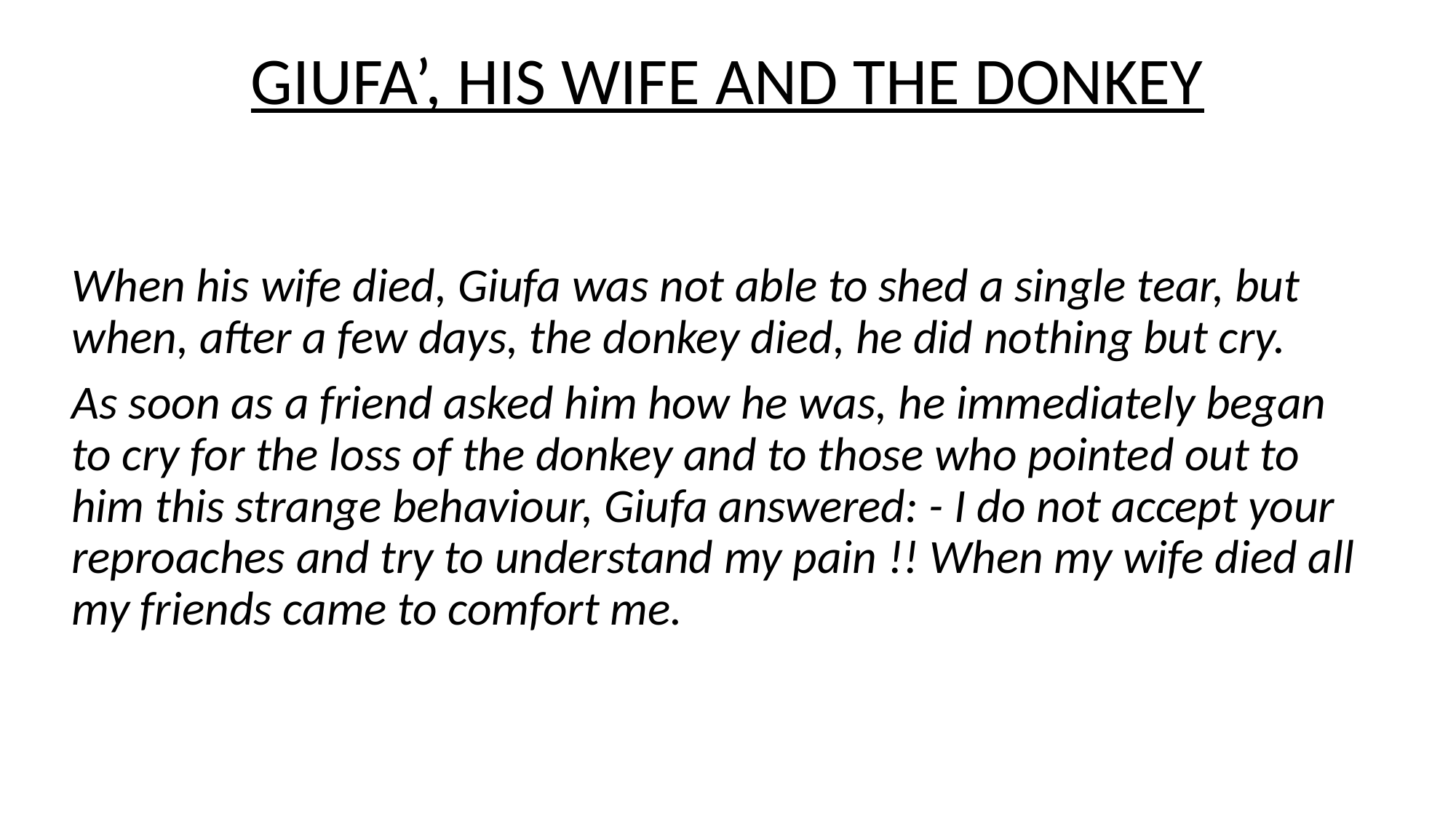

# GIUFA’, HIS WIFE AND THE DONKEY
When his wife died, Giufa was not able to shed a single tear, but when, after a few days, the donkey died, he did nothing but cry.
As soon as a friend asked him how he was, he immediately began to cry for the loss of the donkey and to those who pointed out to him this strange behaviour, Giufa answered: - I do not accept your reproaches and try to understand my pain !! When my wife died all my friends came to comfort me.